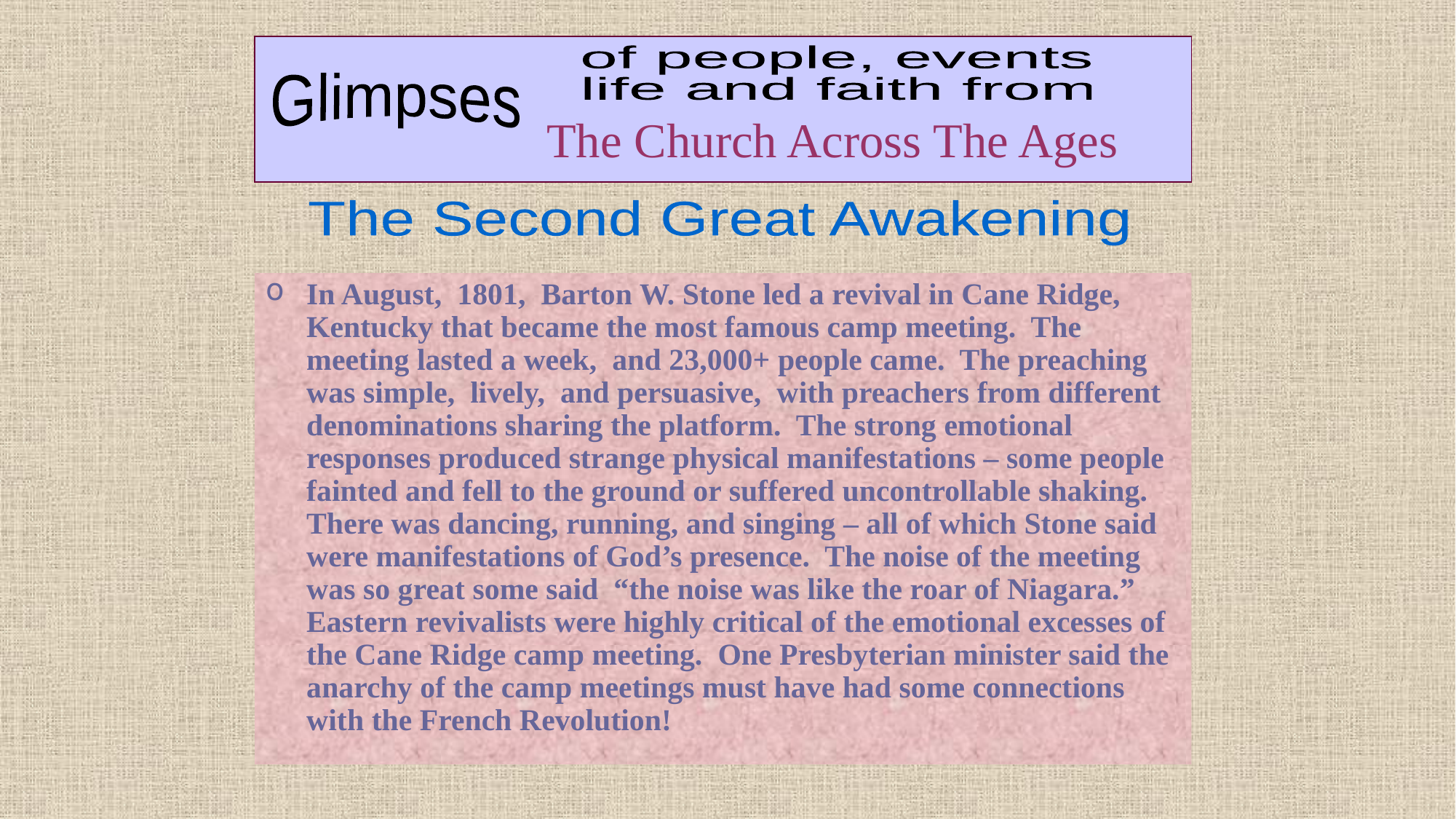

# The Church Across The Ages
of people, events
life and faith from
Glimpses
The Second Great Awakening
In August,  1801,  Barton W. Stone led a revival in Cane Ridge,  Kentucky that became the most famous camp meeting.  The meeting lasted a week,  and 23,000+ people came.  The preaching was simple,  lively,  and persuasive,  with preachers from different denominations sharing the platform.  The strong emotional responses produced strange physical manifestations – some people fainted and fell to the ground or suffered uncontrollable shaking.  There was dancing, running, and singing – all of which Stone said were manifestations of God’s presence.  The noise of the meeting was so great some said  “the noise was like the roar of Niagara.”  Eastern revivalists were highly critical of the emotional excesses of the Cane Ridge camp meeting.  One Presbyterian minister said the anarchy of the camp meetings must have had some connections with the French Revolution!